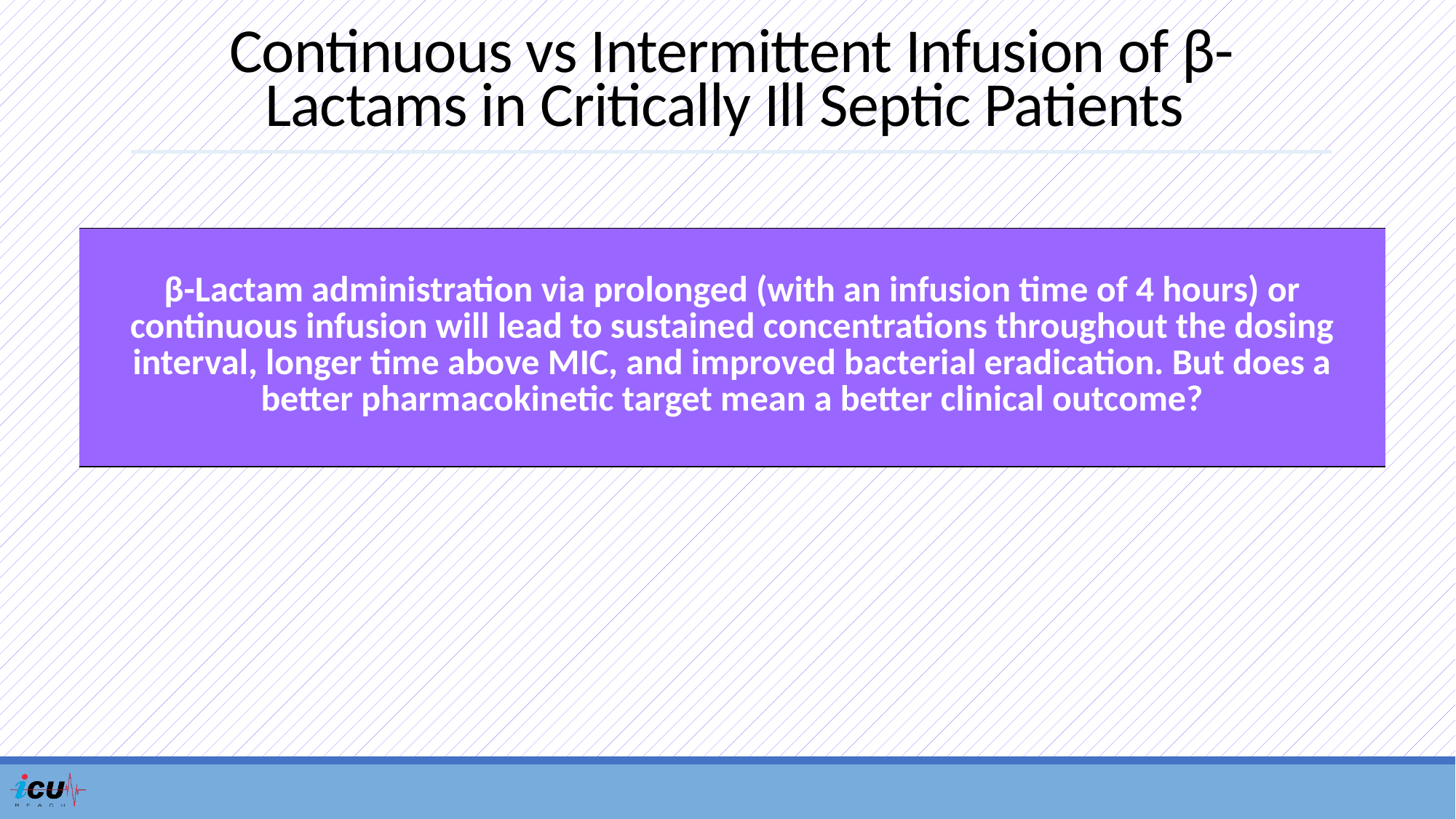

# Continuous vs Intermittent Infusion of β-Lactams in Critically Ill Septic Patients
| β-Lactam administration via prolonged (with an infusion time of 4 hours) or continuous infusion will lead to sustained concentrations throughout the dosing interval, longer time above MIC, and improved bacterial eradication. But does a better pharmacokinetic target mean a better clinical outcome? |
| --- |